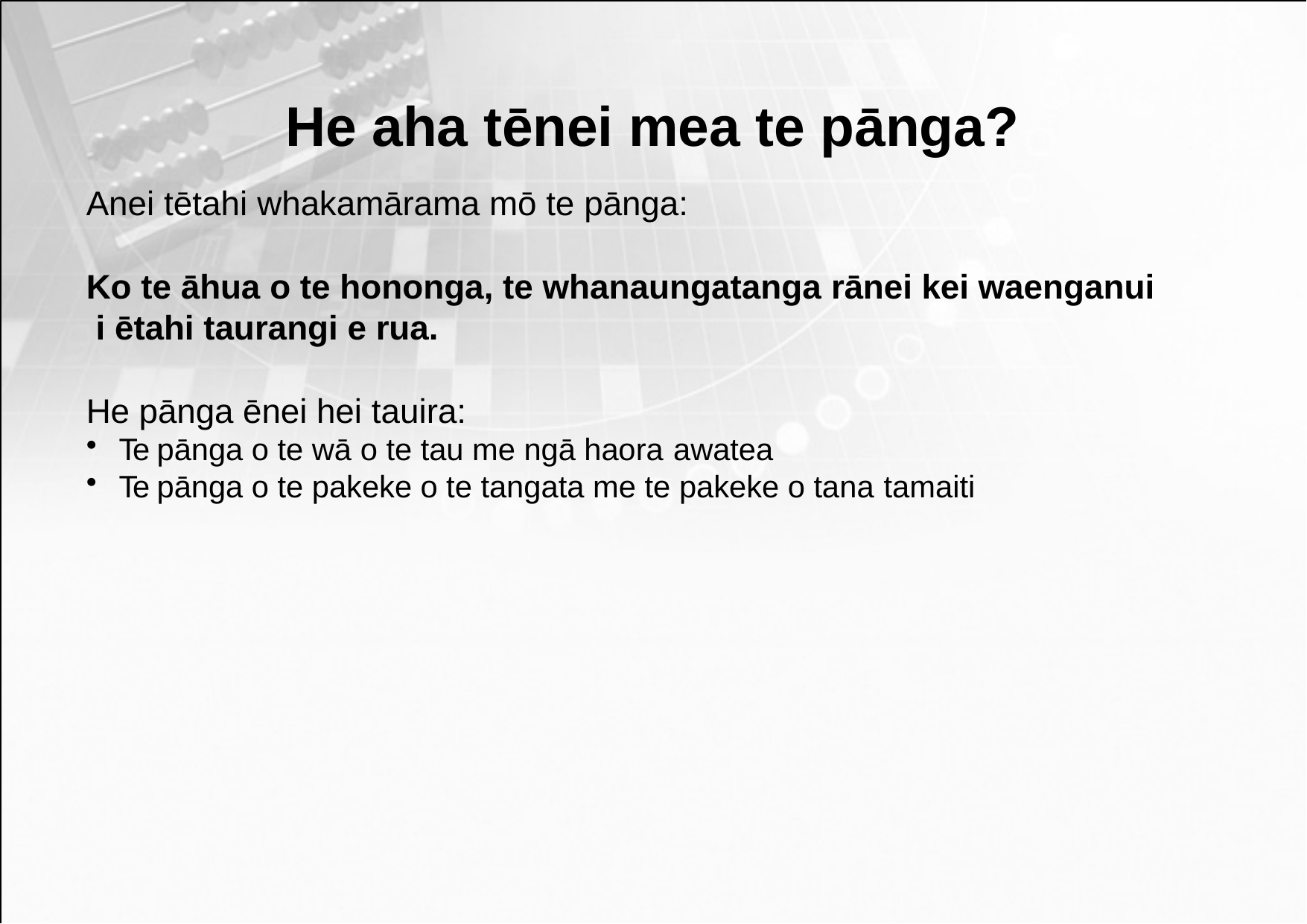

# He aha tēnei mea te pānga?
Anei tētahi whakamārama mō te pānga:

Ko te āhua o te hononga, te whanaungatanga rānei kei waenganui  i ētahi taurangi e rua.

He pānga ēnei hei tauira:
Te pānga o te wā o te tau me ngā haora awatea
Te pānga o te pakeke o te tangata me te pakeke o tana tamaiti